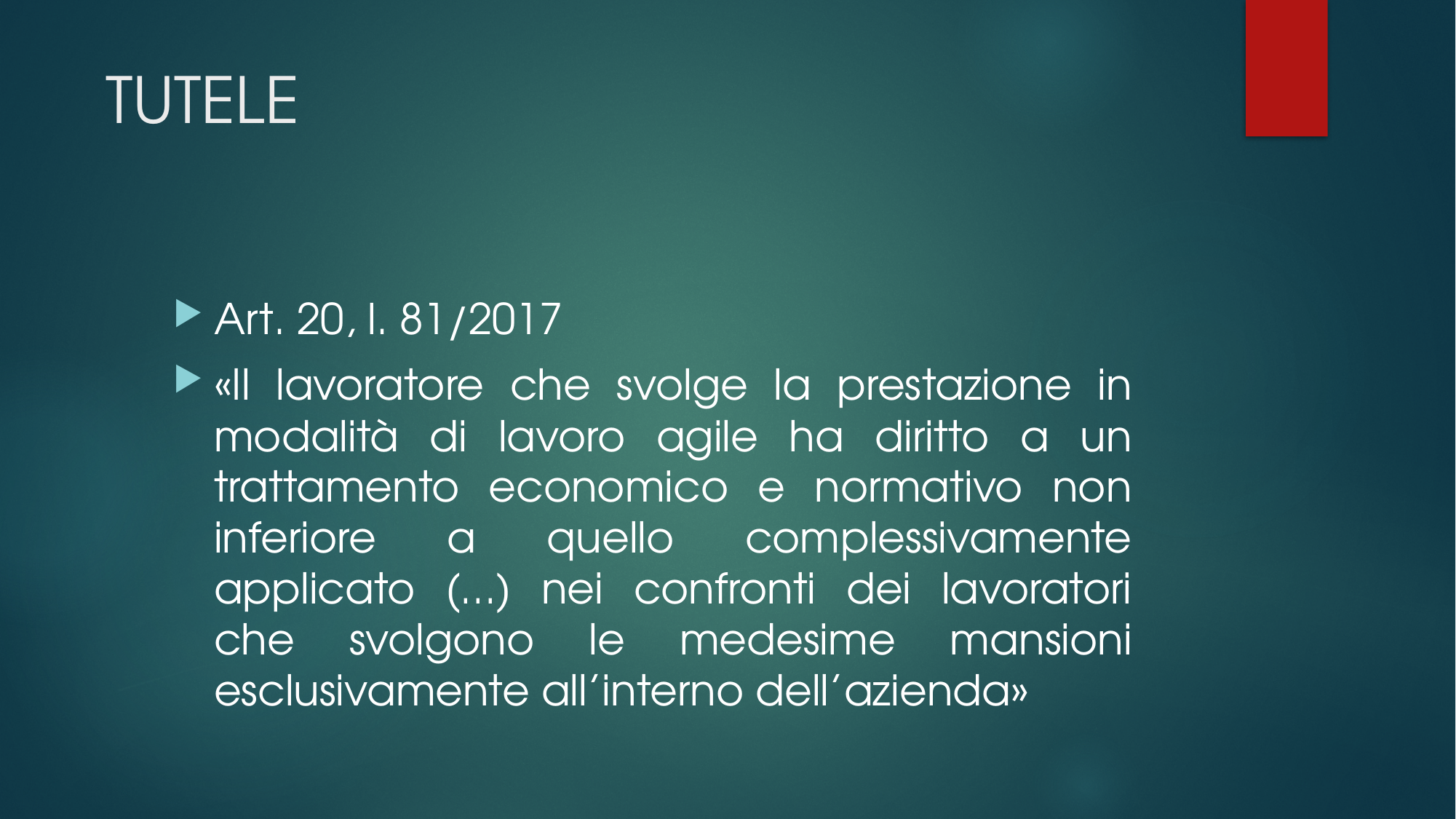

# TUTELE
Art. 20, l. 81/2017
«Il lavoratore che svolge la prestazione in modalità di lavoro agile ha diritto a un trattamento economico e normativo non inferiore a quello complessivamente applicato (…) nei confronti dei lavoratori che svolgono le medesime mansioni esclusivamente all’interno dell’azienda»